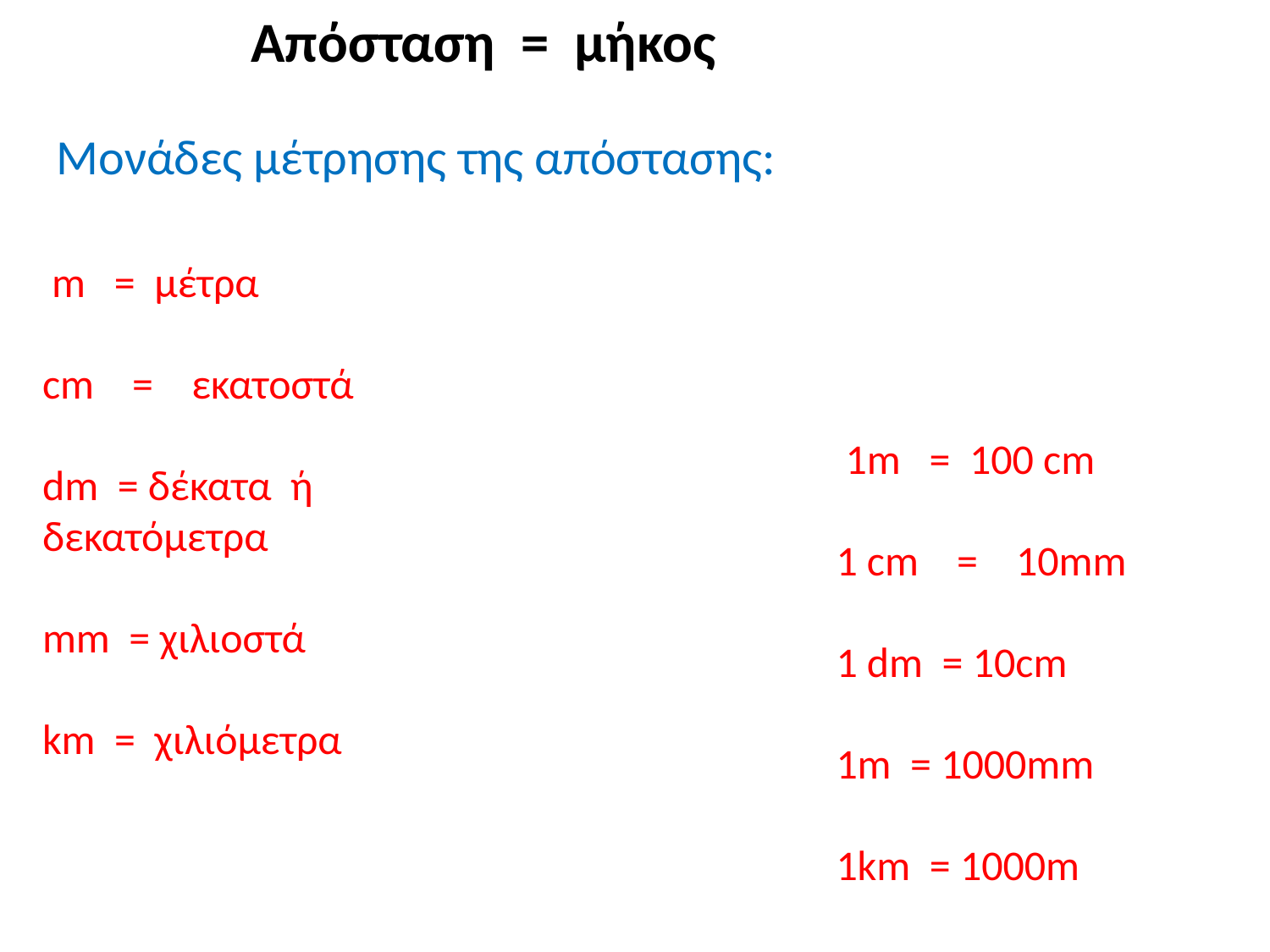

Απόσταση  =  μήκος
Μονάδες μέτρησης της απόστασης:

 m   =  μέτρα

cm    =    εκατοστά

dm  = δέκατα  ή δεκατόμετρα

mm  = χιλιοστά

km  =  χιλιόμετρα

 1m   =  100 cm

1 cm    =    10mm

1 dm  = 10cm

1m  = 1000mm

1km  = 1000m